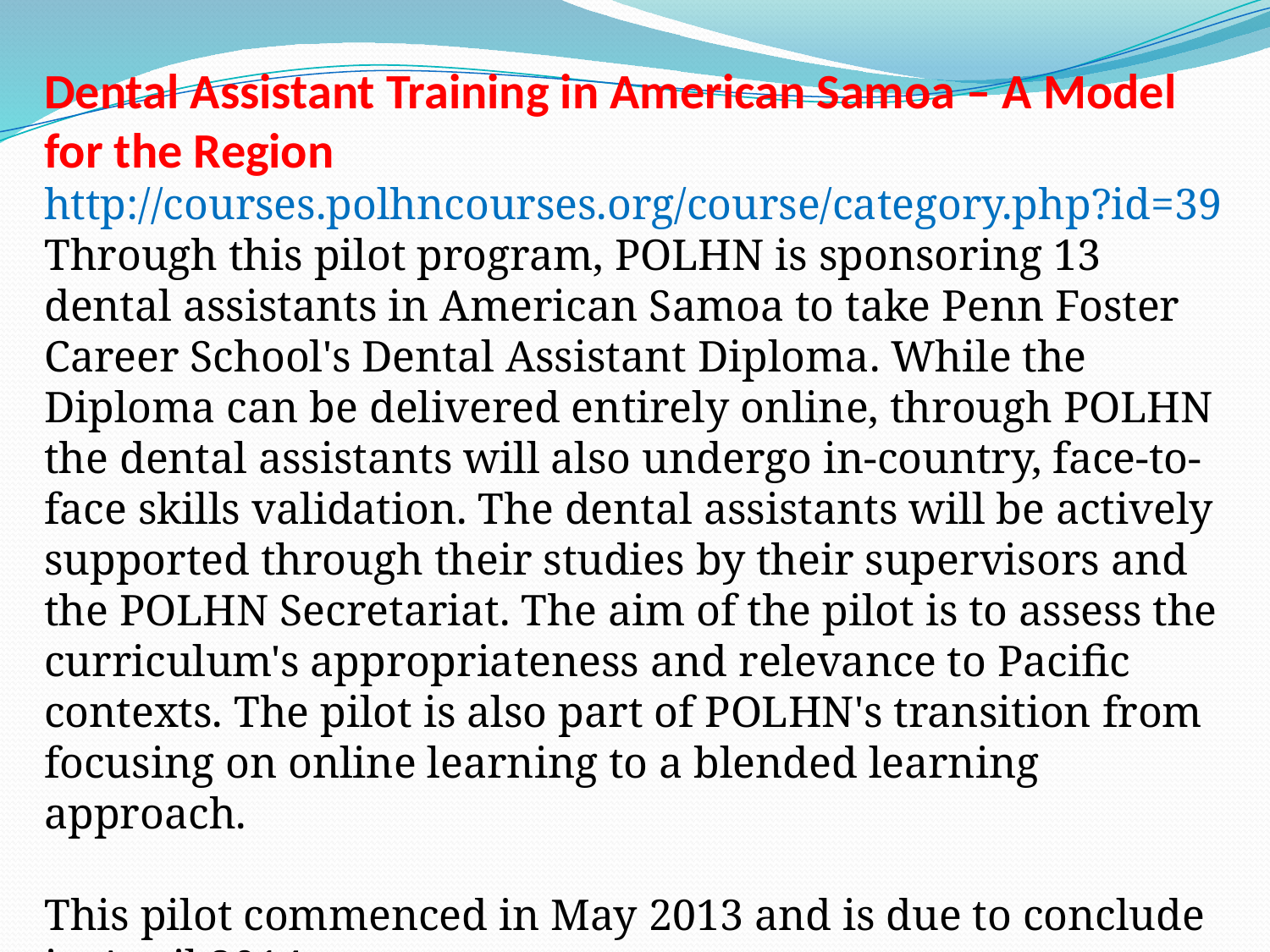

Dental Assistant Training in American Samoa – A Model for the Region
http://courses.polhncourses.org/course/category.php?id=39
Through this pilot program, POLHN is sponsoring 13 dental assistants in American Samoa to take Penn Foster Career School's Dental Assistant Diploma. While the Diploma can be delivered entirely online, through POLHN the dental assistants will also undergo in-country, face-to-face skills validation. The dental assistants will be actively supported through their studies by their supervisors and the POLHN Secretariat. The aim of the pilot is to assess the curriculum's appropriateness and relevance to Pacific contexts. The pilot is also part of POLHN's transition from focusing on online learning to a blended learning approach. 
This pilot commenced in May 2013 and is due to conclude in April 2014.